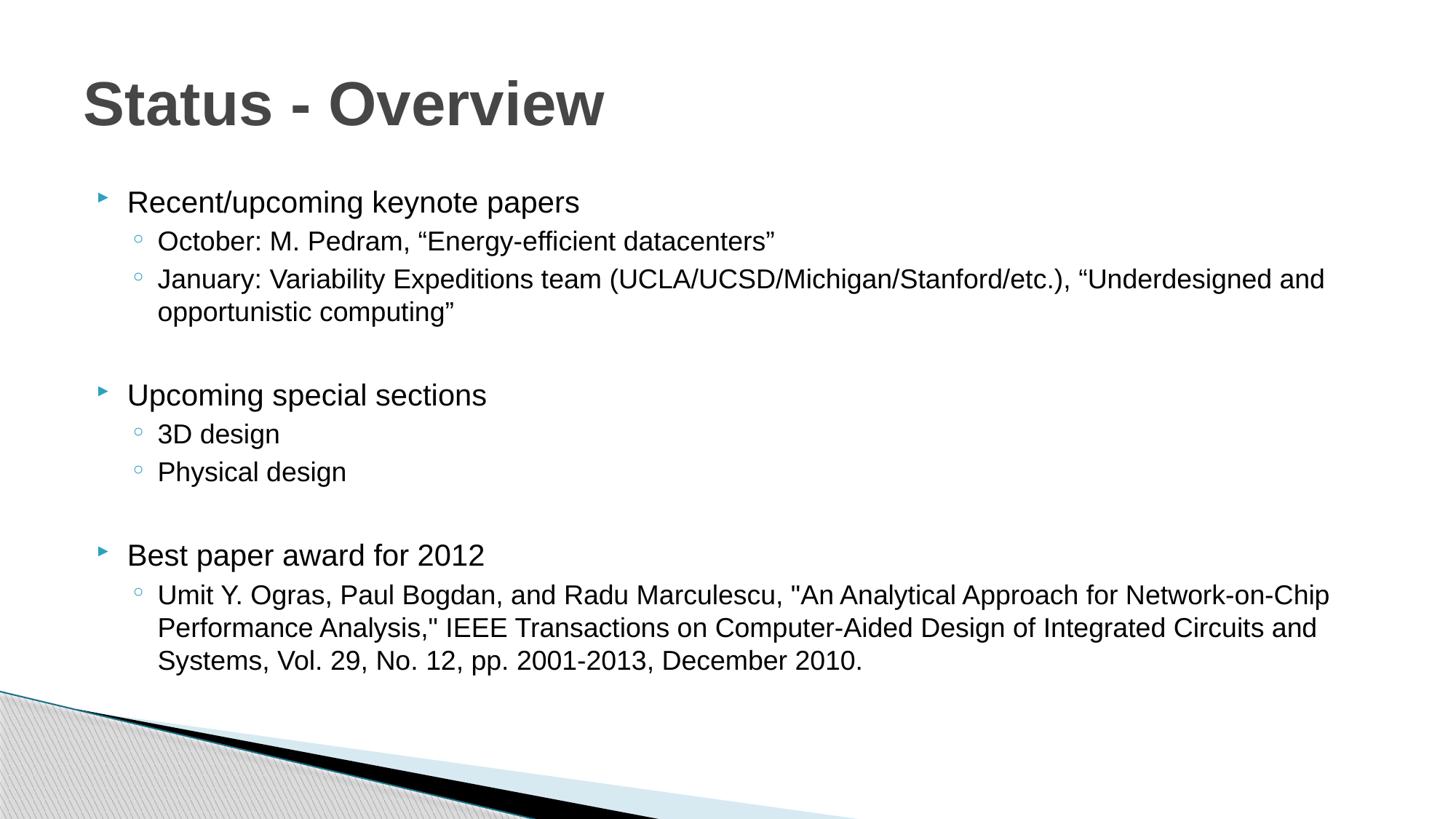

# Status - Overview
Recent/upcoming keynote papers
October: M. Pedram, “Energy-efficient datacenters”
January: Variability Expeditions team (UCLA/UCSD/Michigan/Stanford/etc.), “Underdesigned and opportunistic computing”

Upcoming special sections
3D design
Physical design

Best paper award for 2012
Umit Y. Ogras, Paul Bogdan, and Radu Marculescu, "An Analytical Approach for Network-on-Chip Performance Analysis," IEEE Transactions on Computer-Aided Design of Integrated Circuits and Systems, Vol. 29, No. 12, pp. 2001-2013, December 2010.